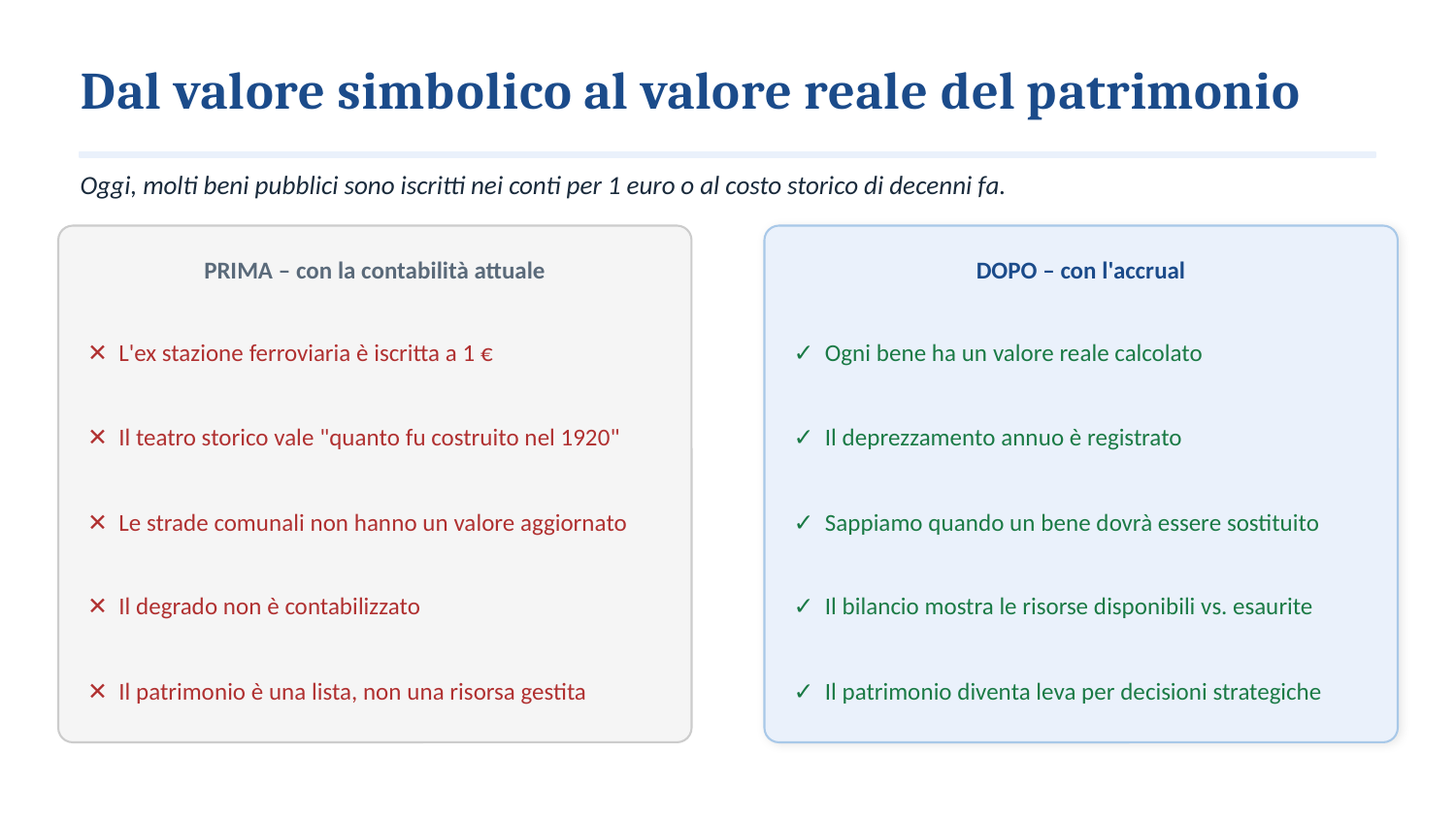

Dal valore simbolico al valore reale del patrimonio

Oggi, molti beni pubblici sono iscritti nei conti per 1 euro o al costo storico di decenni fa.

PRIMA – con la contabilità attuale
DOPO – con l'accrual
✕  L'ex stazione ferroviaria è iscritta a 1 €
✓  Ogni bene ha un valore reale calcolato
✕  Il teatro storico vale "quanto fu costruito nel 1920"
✓  Il deprezzamento annuo è registrato
✕  Le strade comunali non hanno un valore aggiornato
✓  Sappiamo quando un bene dovrà essere sostituito
✕  Il degrado non è contabilizzato
✓  Il bilancio mostra le risorse disponibili vs. esaurite
✕  Il patrimonio è una lista, non una risorsa gestita
✓  Il patrimonio diventa leva per decisioni strategiche